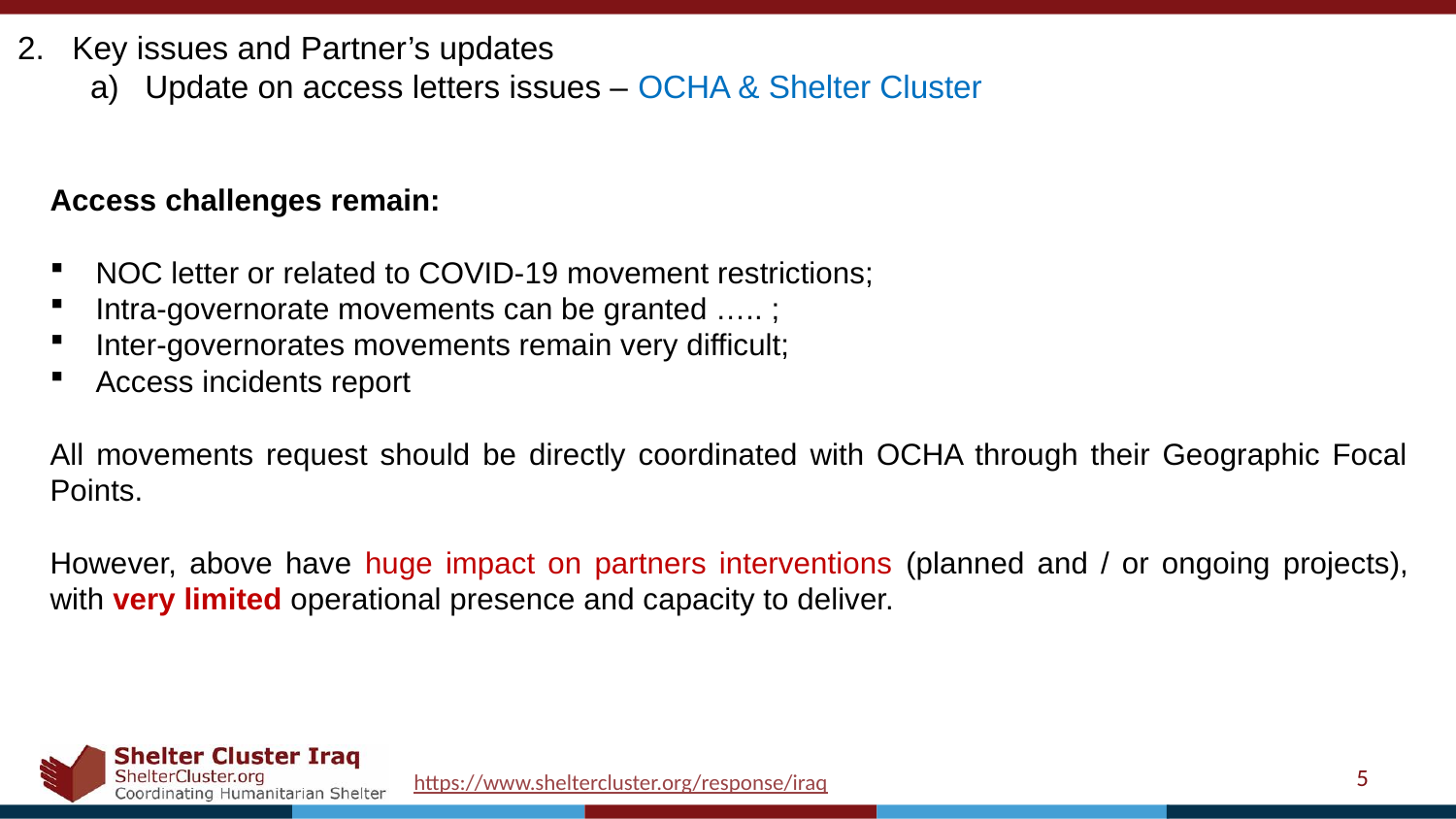

Key issues and Partner’s updates
Update on access letters issues – OCHA & Shelter Cluster
Access challenges remain:

NOC letter or related to COVID-19 movement restrictions;
Intra-governorate movements can be granted ….. ;
Inter-governorates movements remain very difficult;
Access incidents report

All movements request should be directly coordinated with OCHA through their Geographic Focal Points.

However, above have huge impact on partners interventions (planned and / or ongoing projects), with very limited operational presence and capacity to deliver.
5